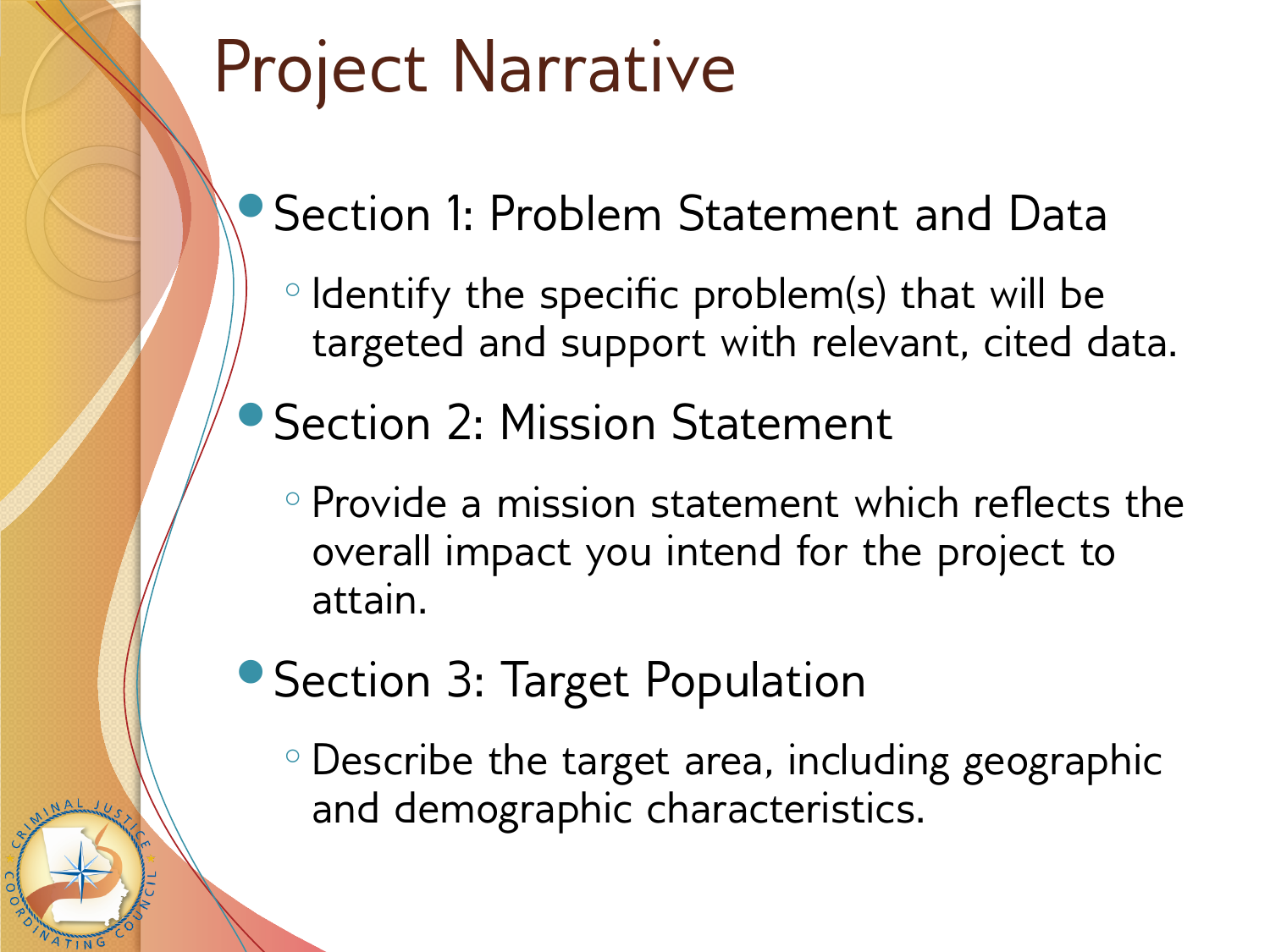

# Project Narrative
Section 1: Problem Statement and Data
Identify the specific problem(s) that will be targeted and support with relevant, cited data.
Section 2: Mission Statement
Provide a mission statement which reflects the overall impact you intend for the project to attain.
Section 3: Target Population
Describe the target area, including geographic and demographic characteristics.